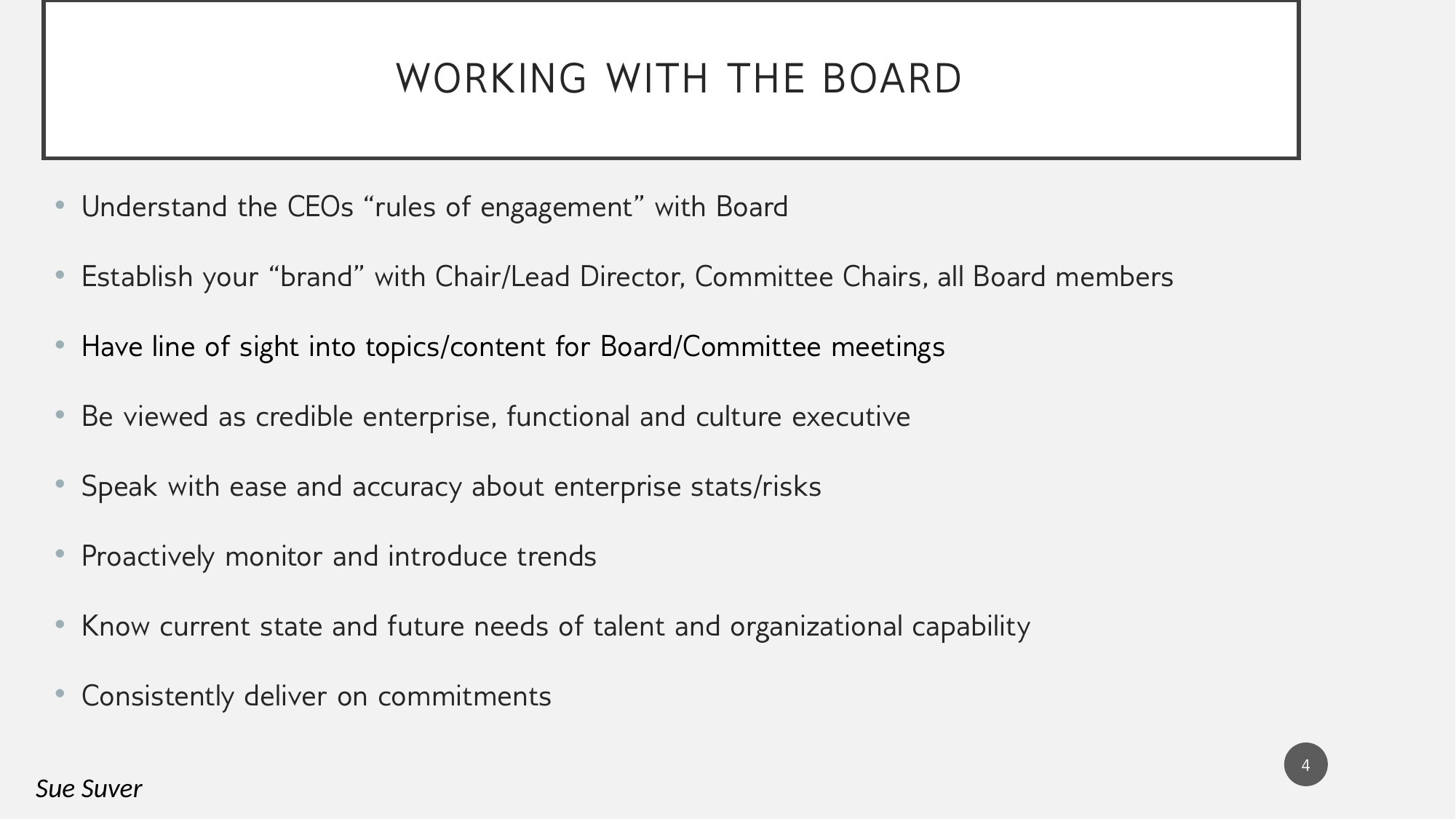

# Working with the Board
Understand the CEOs “rules of engagement” with Board
Establish your “brand” with Chair/Lead Director, Committee Chairs, all Board members
Have line of sight into topics/content for Board/Committee meetings
Be viewed as credible enterprise, functional and culture executive
Speak with ease and accuracy about enterprise stats/risks
Proactively monitor and introduce trends
Know current state and future needs of talent and organizational capability
Consistently deliver on commitments

4
Sue Suver